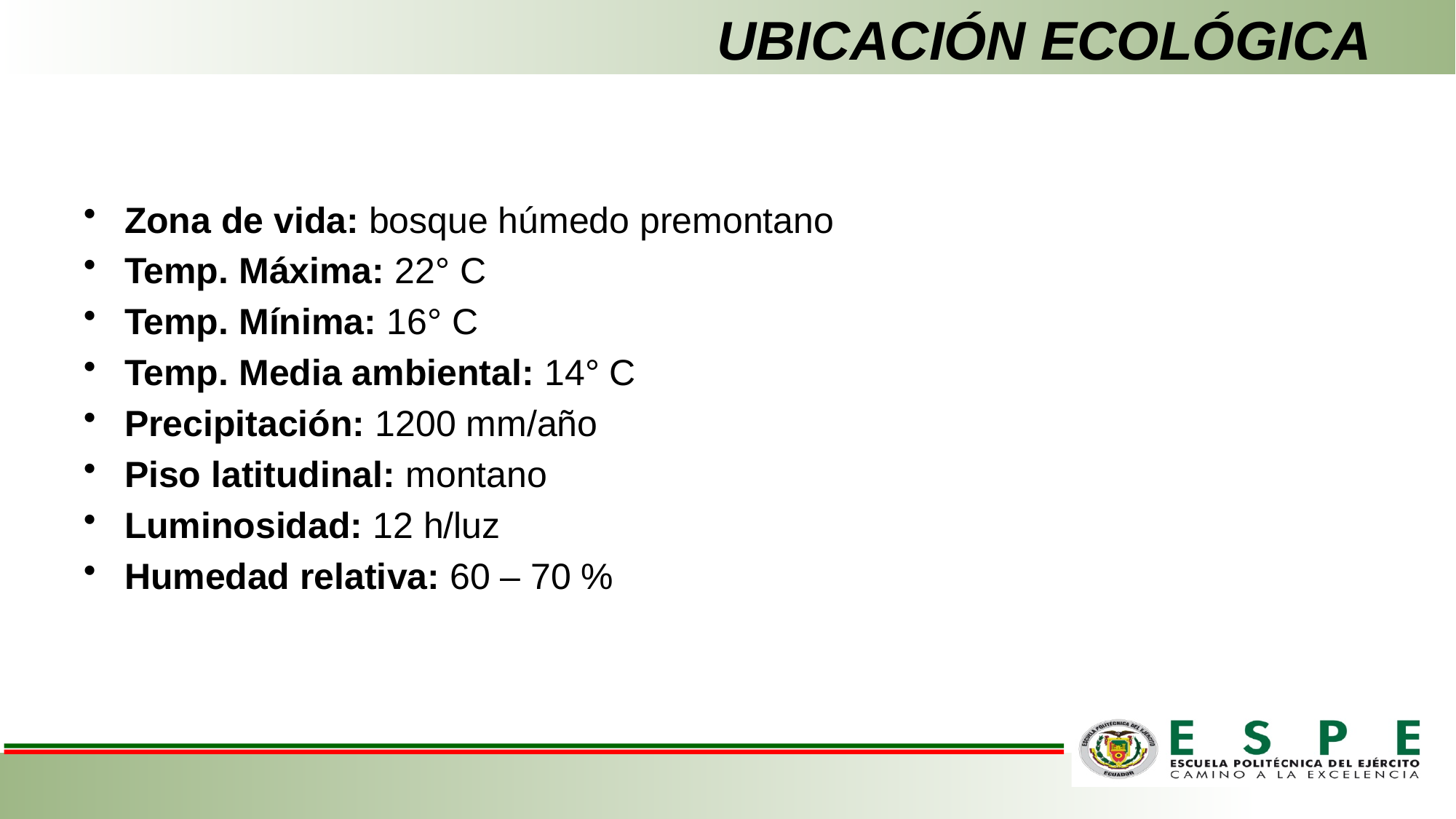

# UBICACIÓN ECOLÓGICA
Zona de vida: bosque húmedo premontano
Temp. Máxima: 22° C
Temp. Mínima: 16° C
Temp. Media ambiental: 14° C
Precipitación: 1200 mm/año
Piso latitudinal: montano
Luminosidad: 12 h/luz
Humedad relativa: 60 – 70 %